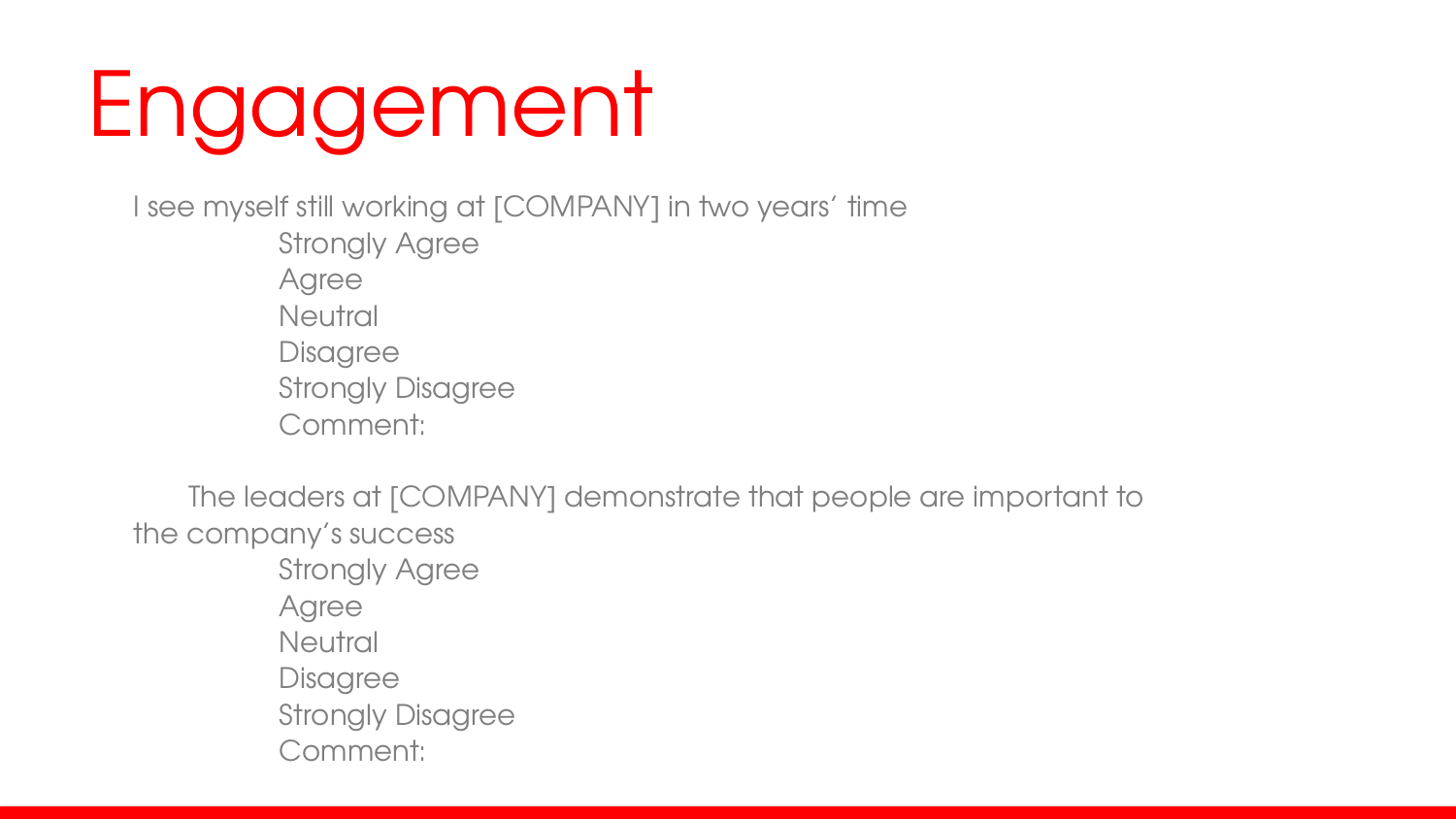

# Engagement

I see myself still working at [COMPANY] in two years’ time
	Strongly Agree
	Agree
	Neutral
	Disagree
	Strongly Disagree
	Comment:

The leaders at [COMPANY] demonstrate that people are important to the company’s success
	Strongly Agree
	Agree
	Neutral
	Disagree
	Strongly Disagree
	Comment: